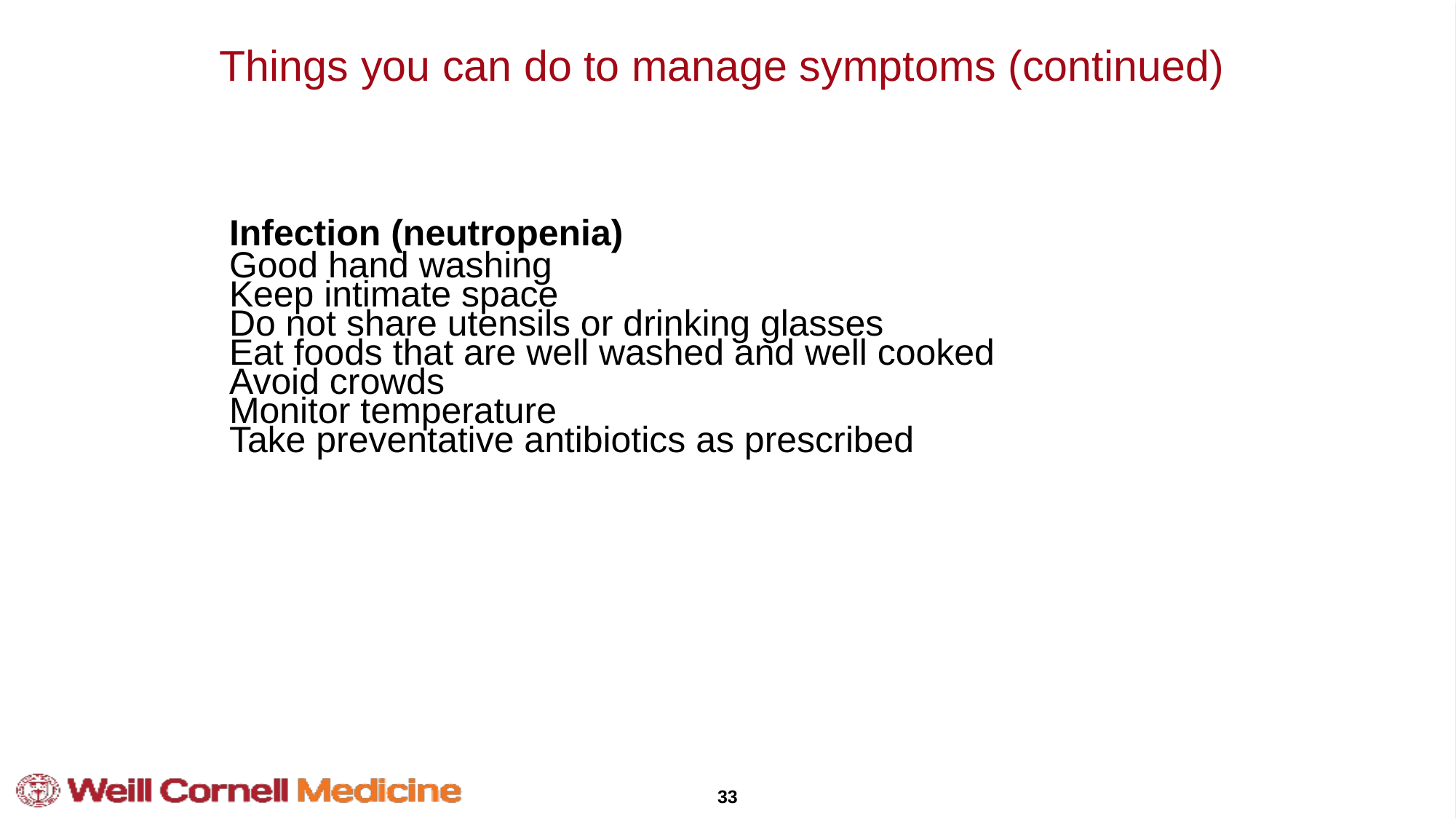

# Things you can do to manage symptoms (continued)
Infection (neutropenia)
Good hand washing
Keep intimate space
Do not share utensils or drinking glasses
Eat foods that are well washed and well cooked
Avoid crowds
Monitor temperature
Take preventative antibiotics as prescribed